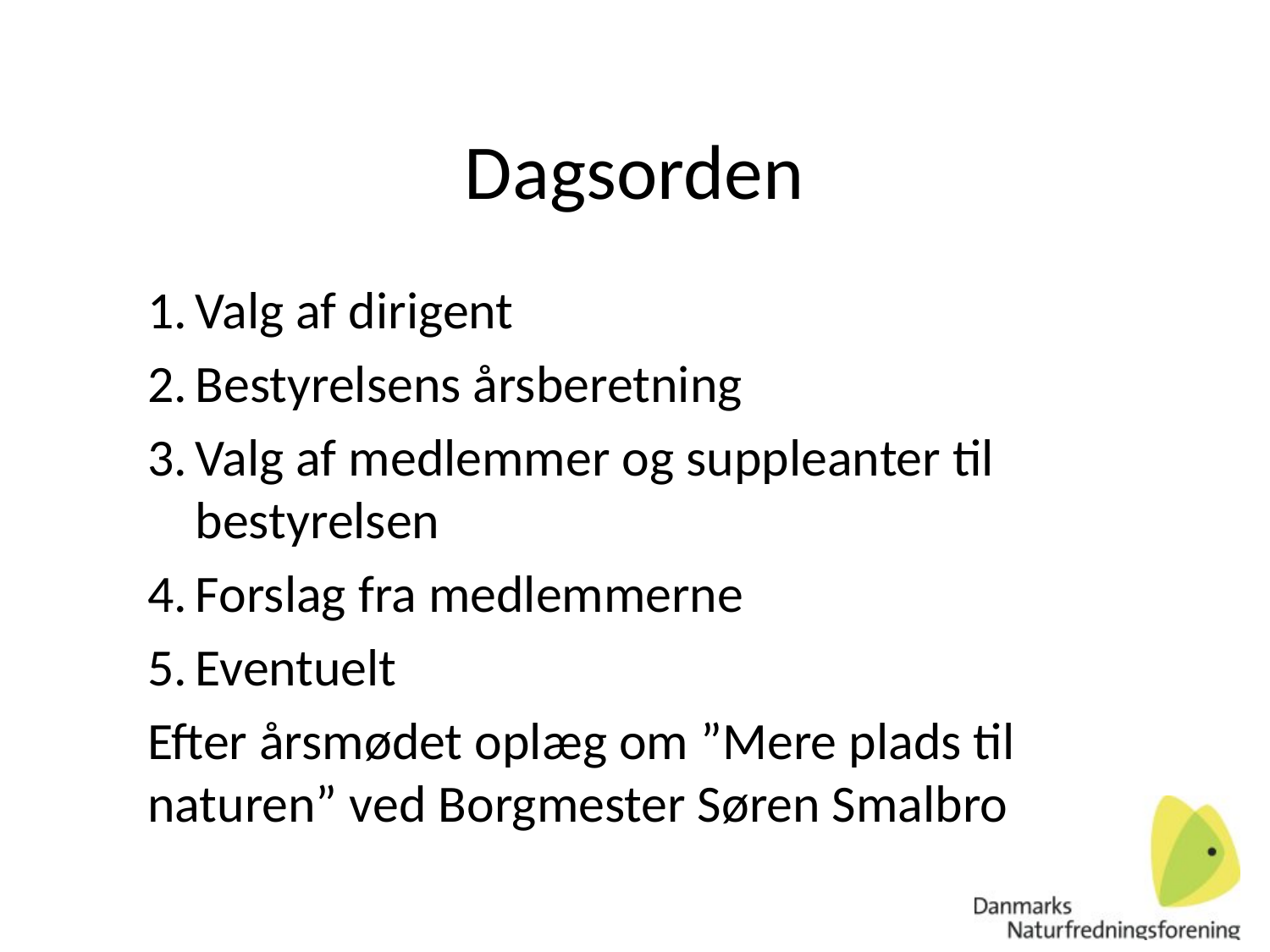

# Dagsorden
Valg af dirigent
Bestyrelsens årsberetning
Valg af medlemmer og suppleanter til bestyrelsen
Forslag fra medlemmerne
Eventuelt
Efter årsmødet oplæg om ”Mere plads til naturen” ved Borgmester Søren Smalbro